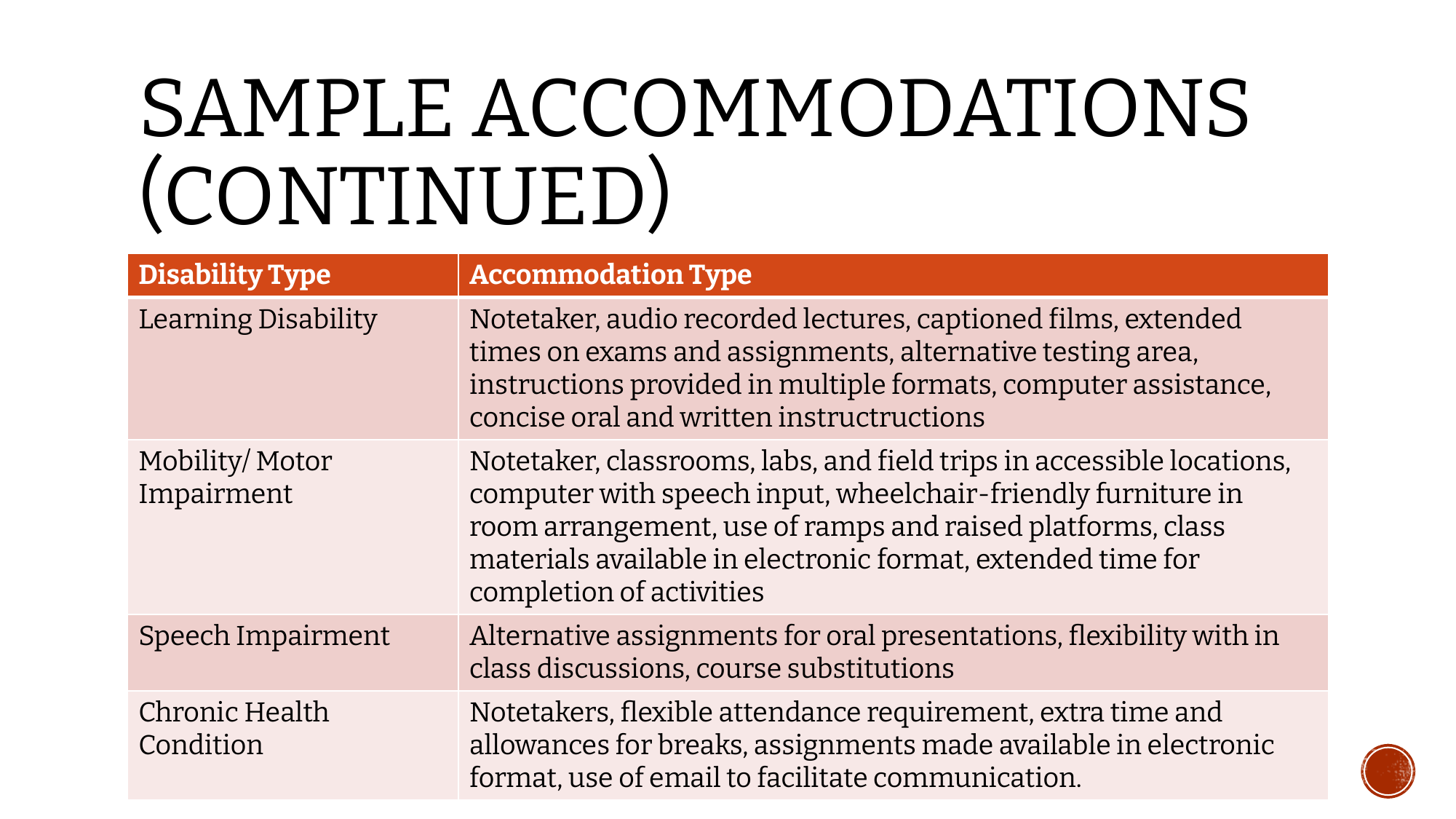

# Sample Accommodations (Continued)
| Disability Type | Accommodation Type |
| --- | --- |
| Learning Disability | Notetaker, audio recorded lectures, captioned films, extended times on exams and assignments, alternative testing area, instructions provided in multiple formats, computer assistance, concise oral and written instructructions |
| Mobility/ Motor Impairment | Notetaker, classrooms, labs, and field trips in accessible locations, computer with speech input, wheelchair-friendly furniture in room arrangement, use of ramps and raised platforms, class materials available in electronic format, extended time for completion of activities |
| Speech Impairment | Alternative assignments for oral presentations, flexibility with in class discussions, course substitutions |
| Chronic Health Condition | Notetakers, flexible attendance requirement, extra time and allowances for breaks, assignments made available in electronic format, use of email to facilitate communication. |